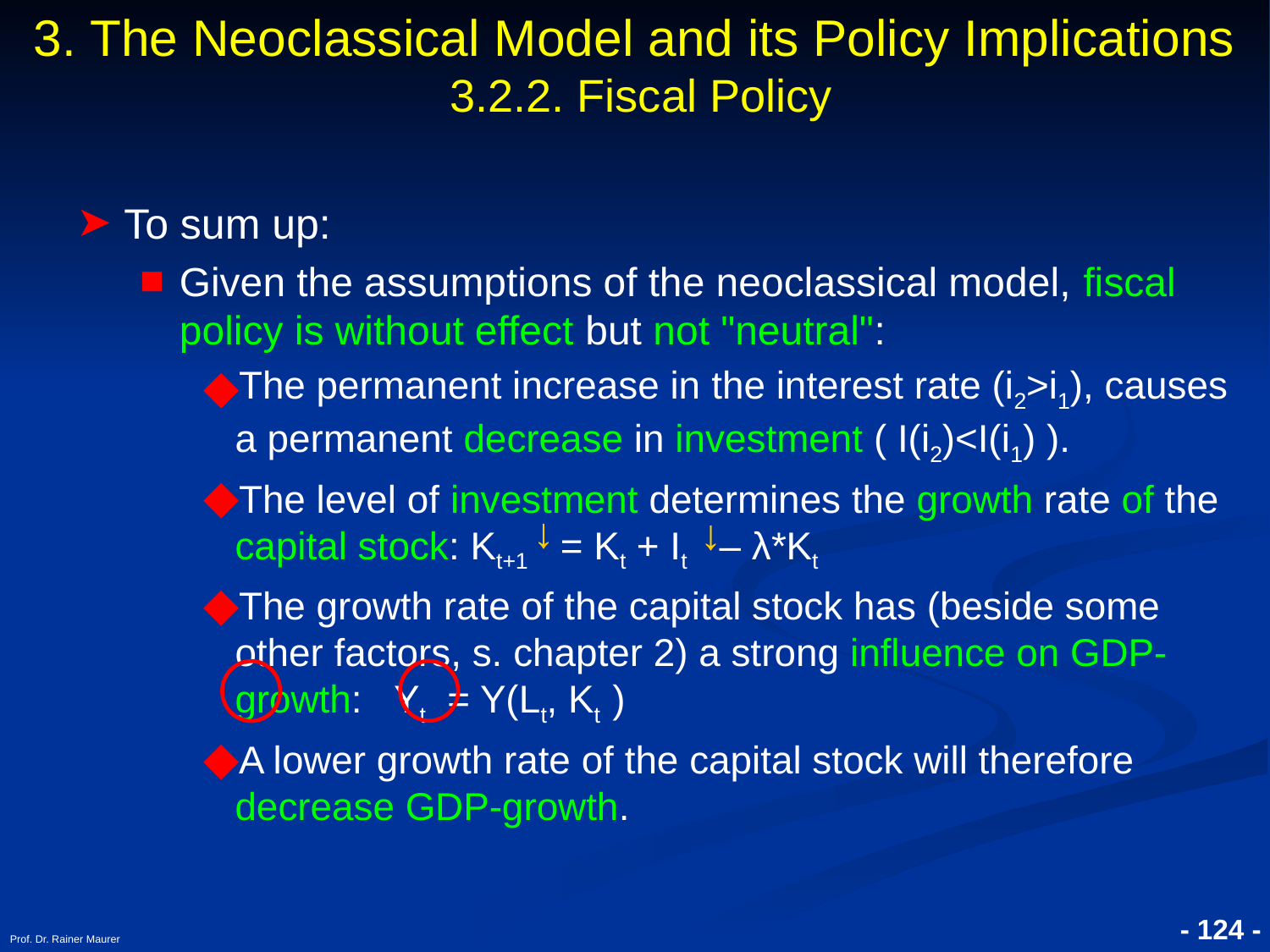

# 3. The Neoclassical Model and its Policy Implications 3.2.2. Fiscal Policy
To sum up:
Given the assumptions of the neoclassical model, fiscal policy is without effect but not "neutral":
The permanent increase in the interest rate (i2>i1), causes a permanent decrease in investment ( I(i2)<I(i1) ).
The level of investment determines the growth rate of the capital stock: Kt+1   = Kt + It   – λ*Kt
The growth rate of the capital stock has (beside some other factors, s. chapter 2) a strong influence on GDP-growth:   Yt  = Y(Lt, Kt  )
A lower growth rate of the capital stock will therefore decrease GDP-growth.
↓
↓

Prof. Dr. Rainer Maurer
- 124 -